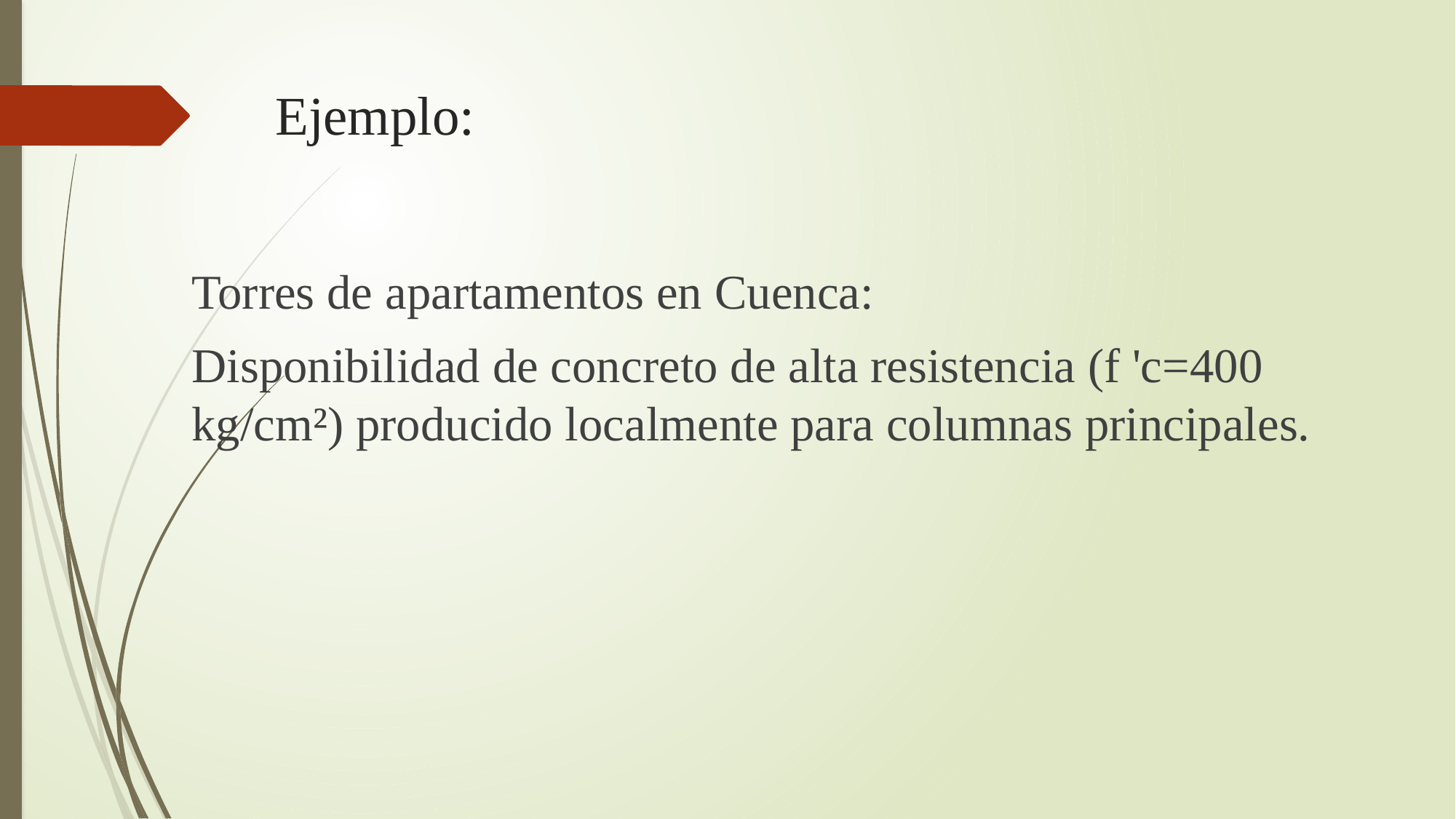

# Ejemplo:
Torres de apartamentos en Cuenca:
Disponibilidad de concreto de alta resistencia (f 'c=400 kg/cm²) producido localmente para columnas principales.